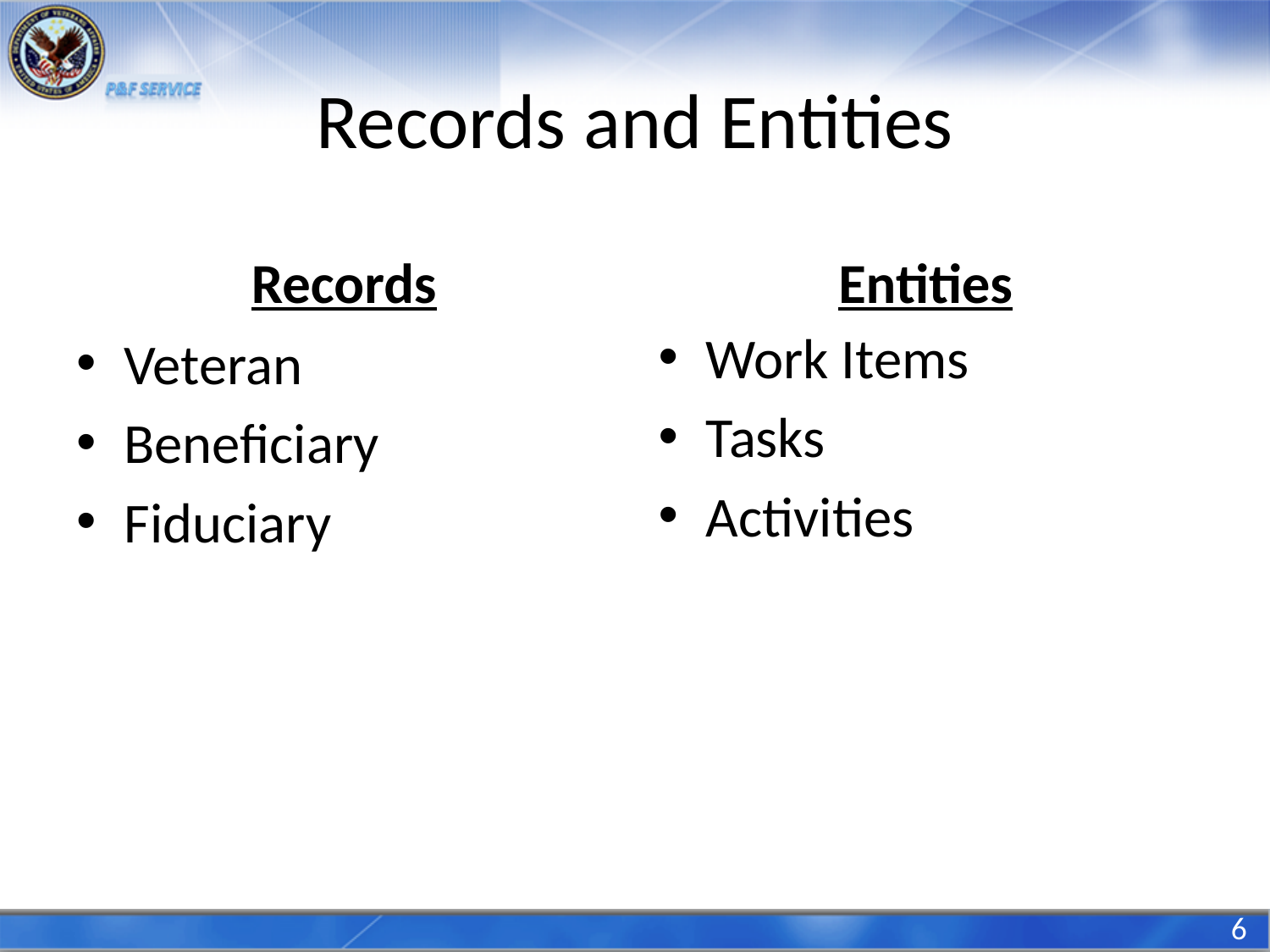

# Records and Entities
Records
Entities
Work Items
Tasks
Activities
Veteran
Beneficiary
Fiduciary
6